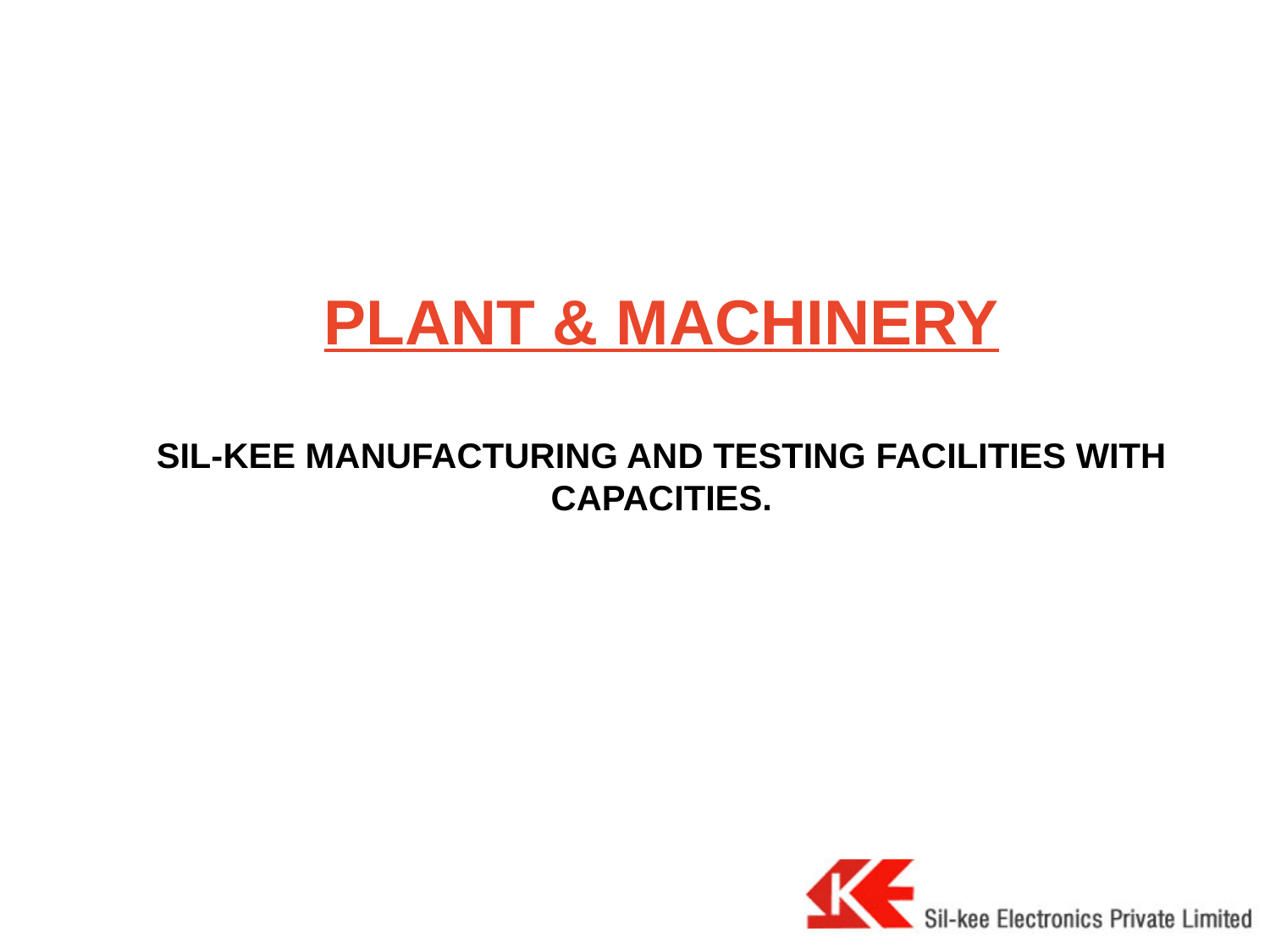

PLANT & MACHINERY

SIL-KEE MANUFACTURING AND TESTING FACILITIES WITH CAPACITIES.